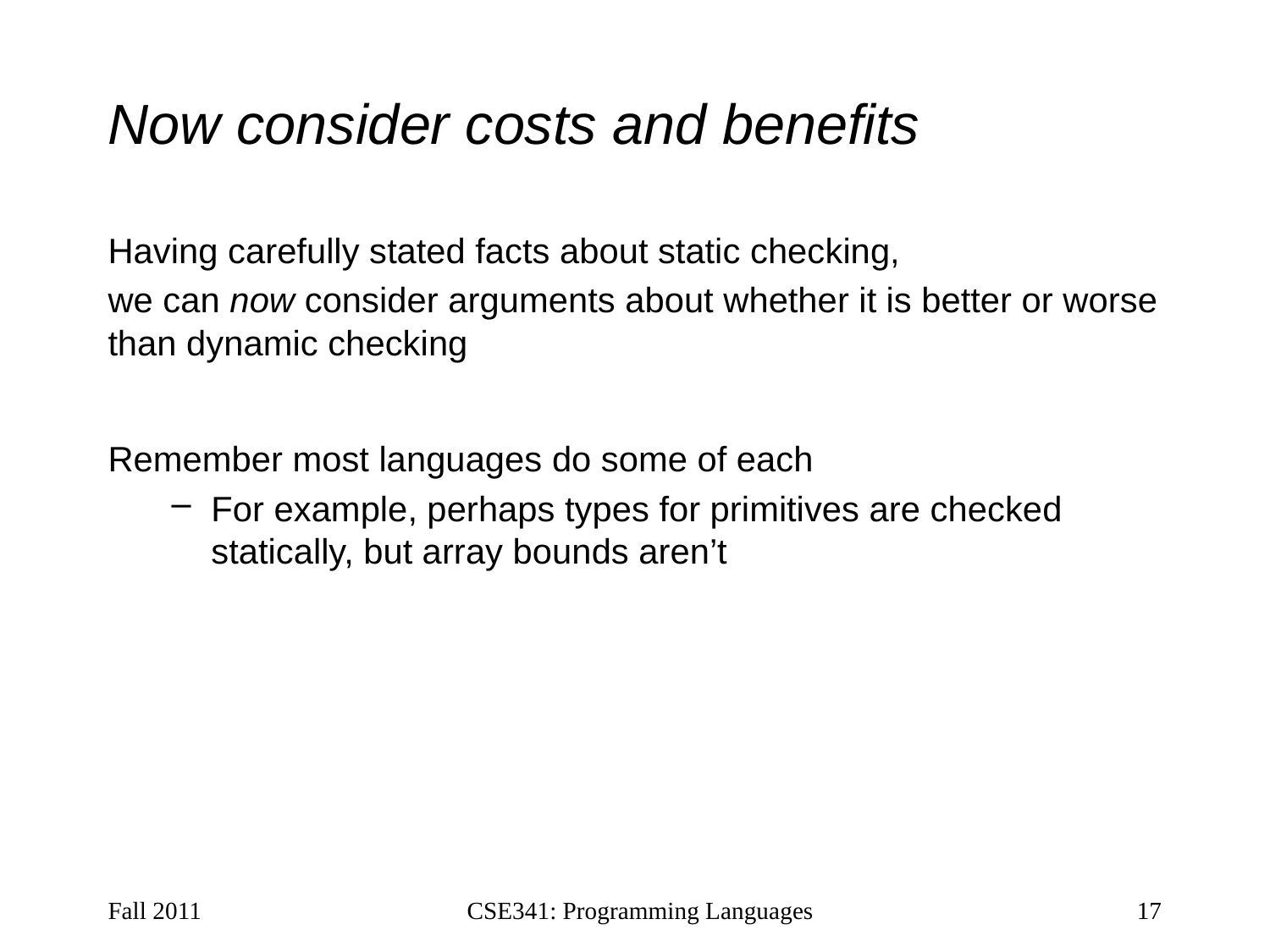

# Now consider costs and benefits
Having carefully stated facts about static checking,
we can now consider arguments about whether it is better or worse than dynamic checking

Remember most languages do some of each
For example, perhaps types for primitives are checked statically, but array bounds aren’t
Fall 2011
CSE341: Programming Languages
17